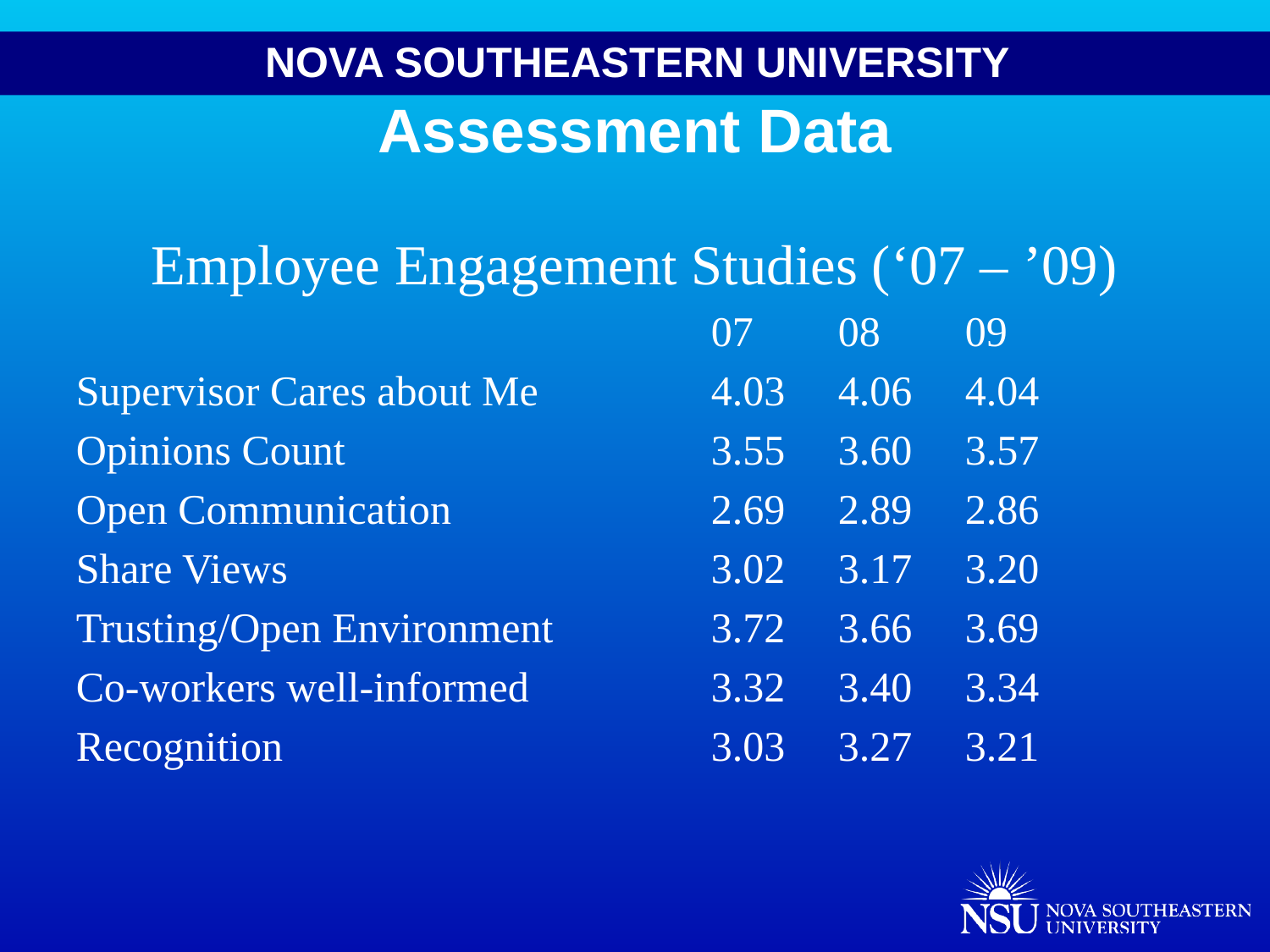

# Assessment Data
Employee Engagement Studies (‘07 – ’09)
					07	08	09
Supervisor Cares about Me		4.03	4.06	4.04
Opinions Count			3.55	3.60	3.57
Open Communication			2.69	2.89	2.86
Share Views				3.02	3.17	3.20
Trusting/Open Environment		3.72	3.66	3.69
Co-workers well-informed		3.32	3.40	3.34
Recognition				3.03	3.27	3.21